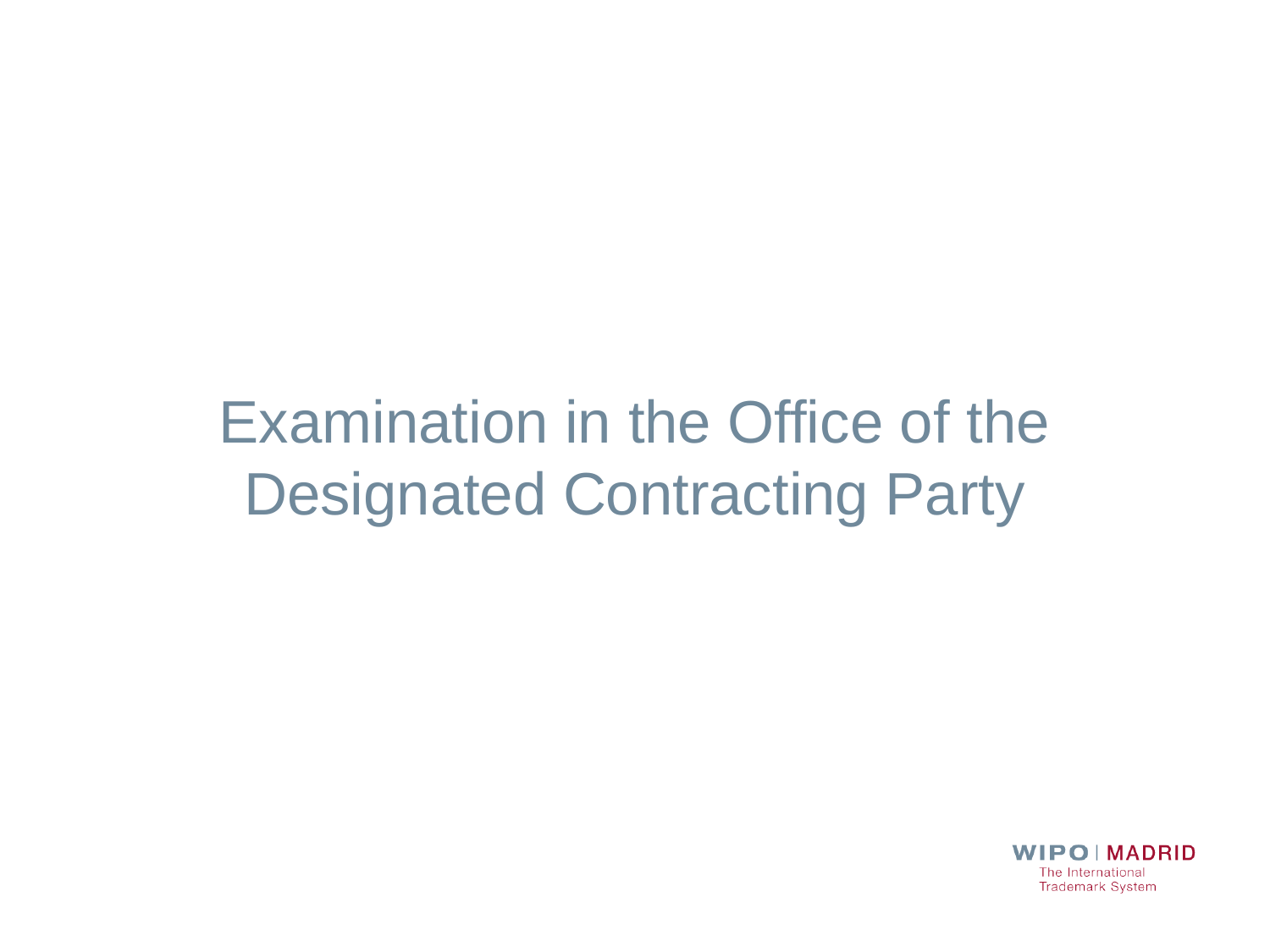

# Examination in the Office of the Designated Contracting Party